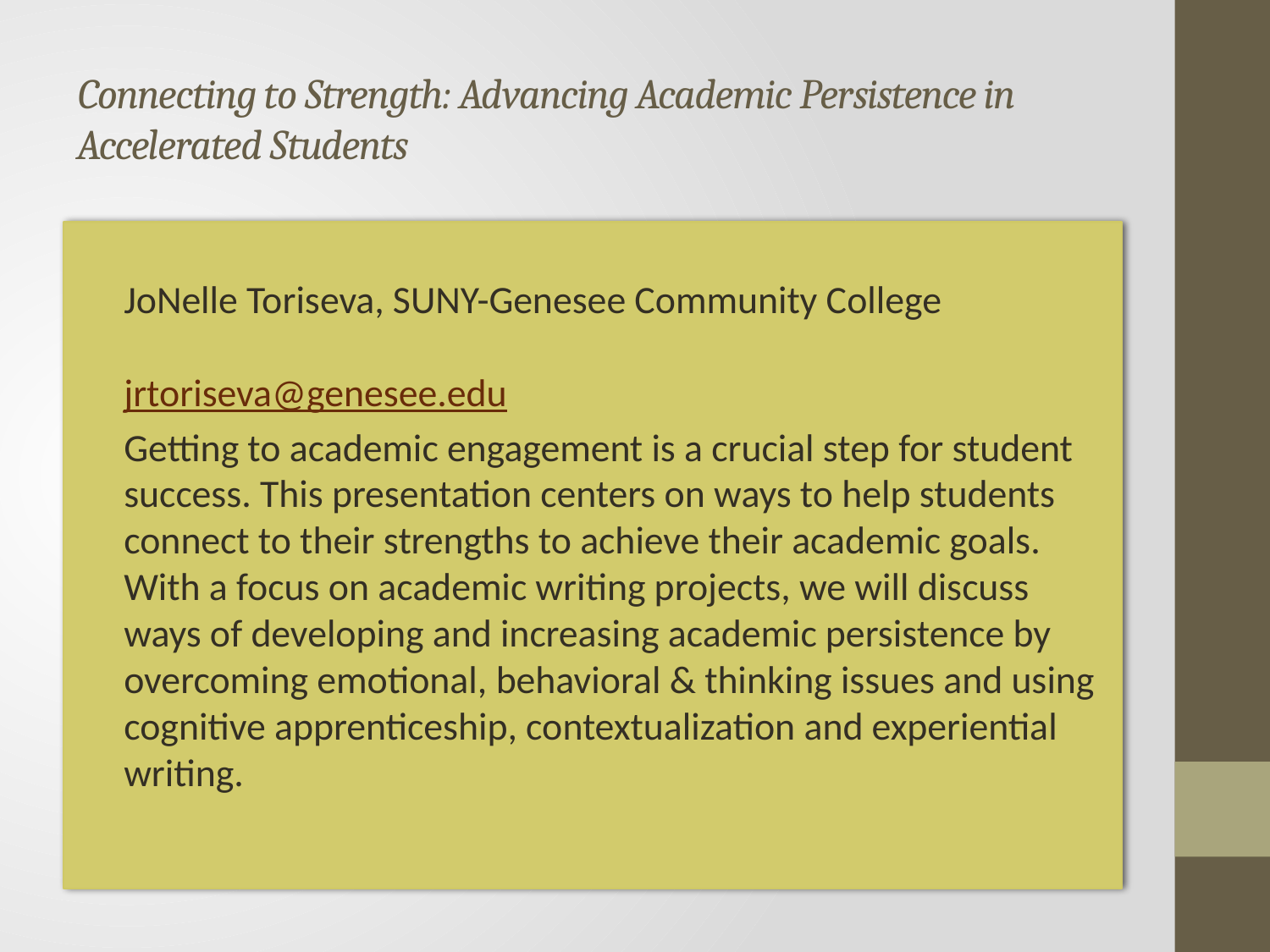

# Connecting to Strength: Advancing Academic Persistence in Accelerated Students
JoNelle Toriseva, SUNY-Genesee Community College                                                                                   	                                 jrtoriseva@genesee.edu
	Getting to academic engagement is a crucial step for student success. This presentation centers on ways to help students connect to their strengths to achieve their academic goals. With a focus on academic writing projects, we will discuss ways of developing and increasing academic persistence by overcoming emotional, behavioral & thinking issues and using cognitive apprenticeship, contextualization and experiential writing.